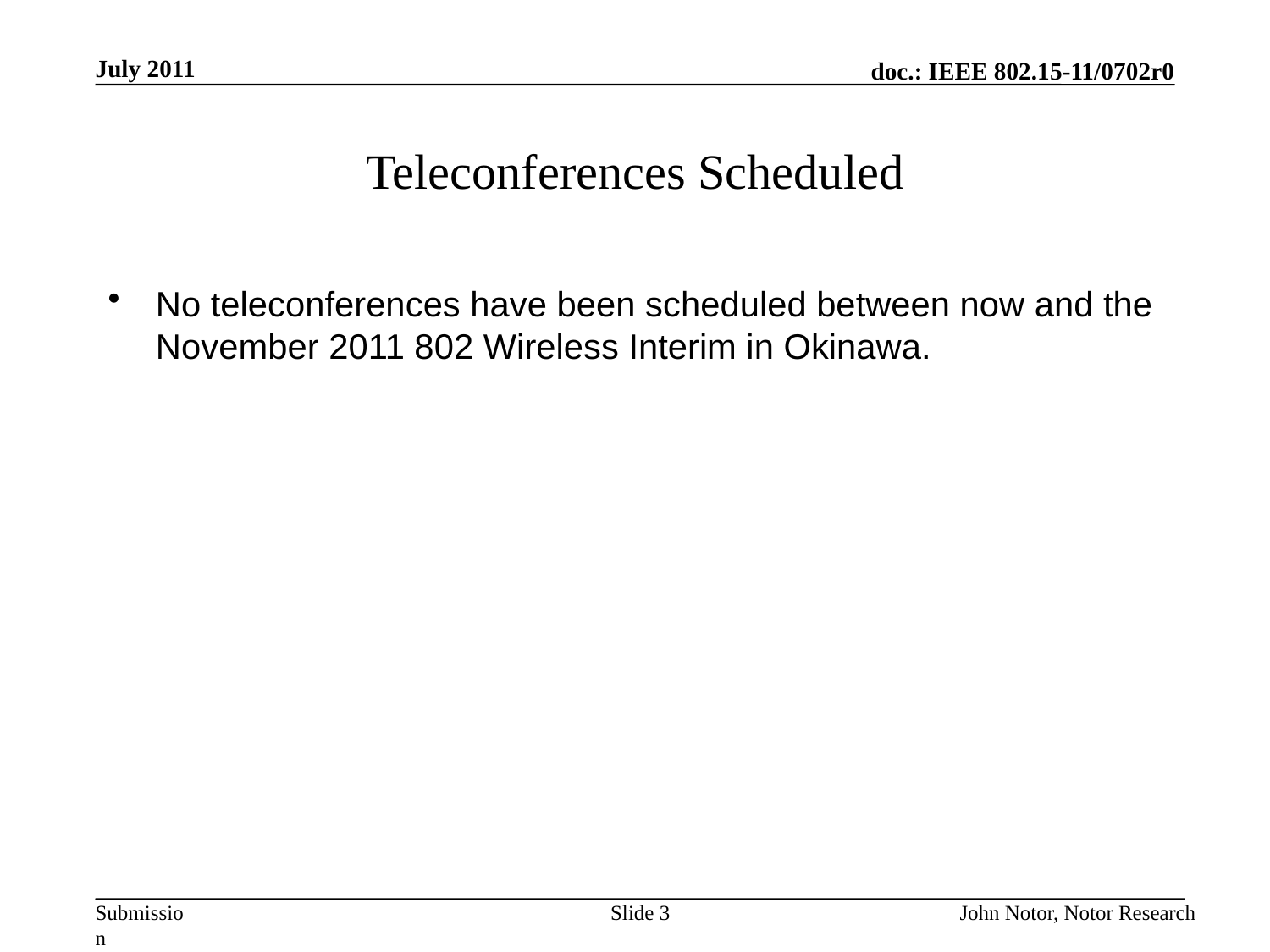

July 2011
# Teleconferences Scheduled
No teleconferences have been scheduled between now and the November 2011 802 Wireless Interim in Okinawa.
Slide 3
John Notor, Notor Research